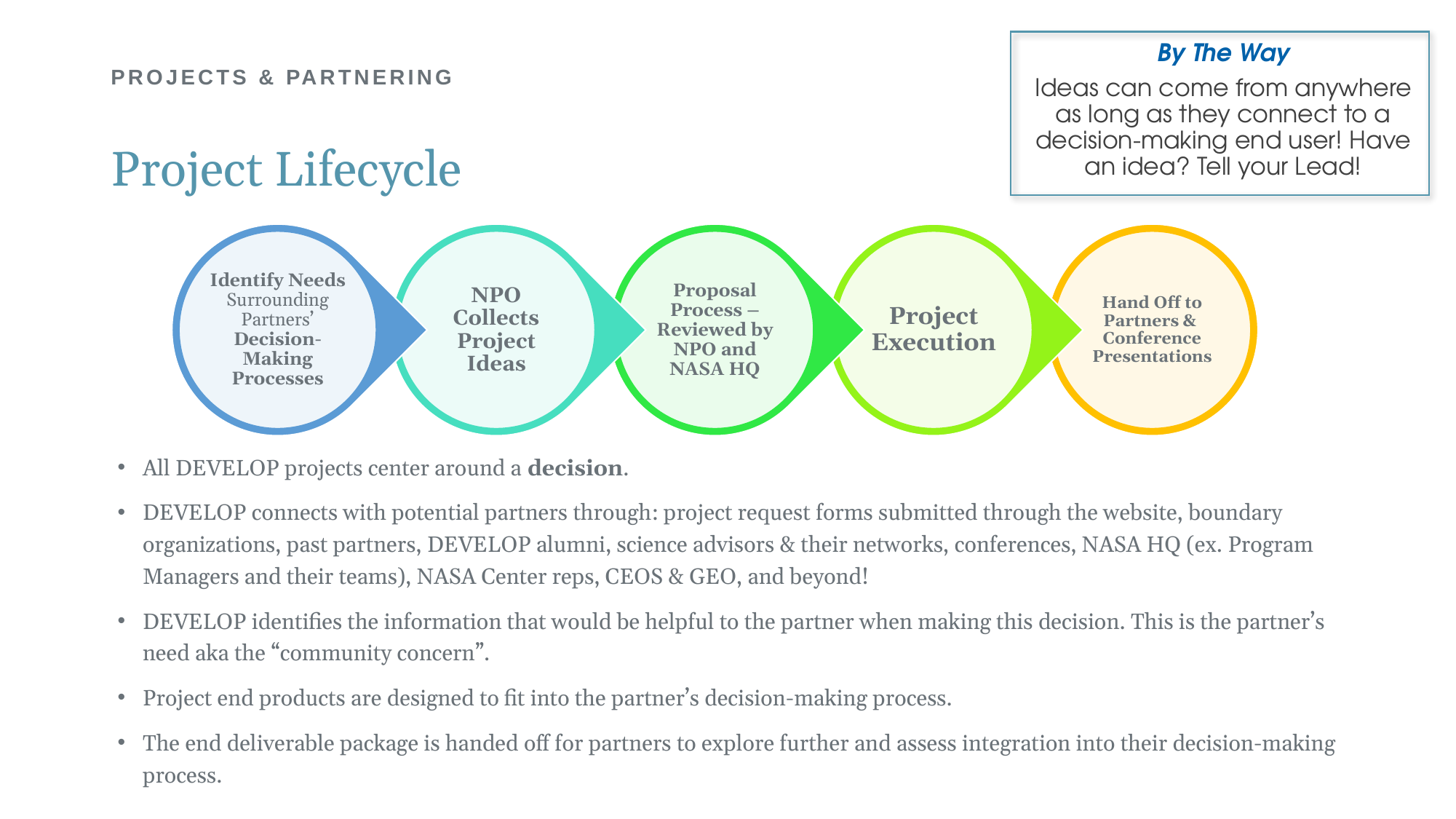

By The Way
Ideas can come from anywhere as long as they connect to a decision-making end user! Have an idea? Tell your Lead!
# PROJECTS & PARTNERING
Project Lifecycle
Hand Off to Partners &  Conference Presentations
Project Execution
Proposal Process – Reviewed by NPO and NASA HQ
NPO Collects Project Ideas
Identify Needs Surrounding Partners’ Decision-Making Processes
All DEVELOP projects center around a decision.
DEVELOP connects with potential partners through: project request forms submitted through the website, boundary organizations, past partners, DEVELOP alumni, science advisors & their networks, conferences, NASA HQ (ex. Program Managers and their teams), NASA Center reps, CEOS & GEO, and beyond!
DEVELOP identifies the information that would be helpful to the partner when making this decision. This is the partner’s need aka the “community concern”.
Project end products are designed to fit into the partner’s decision-making process.
The end deliverable package is handed off for partners to explore further and assess integration into their decision-making process.